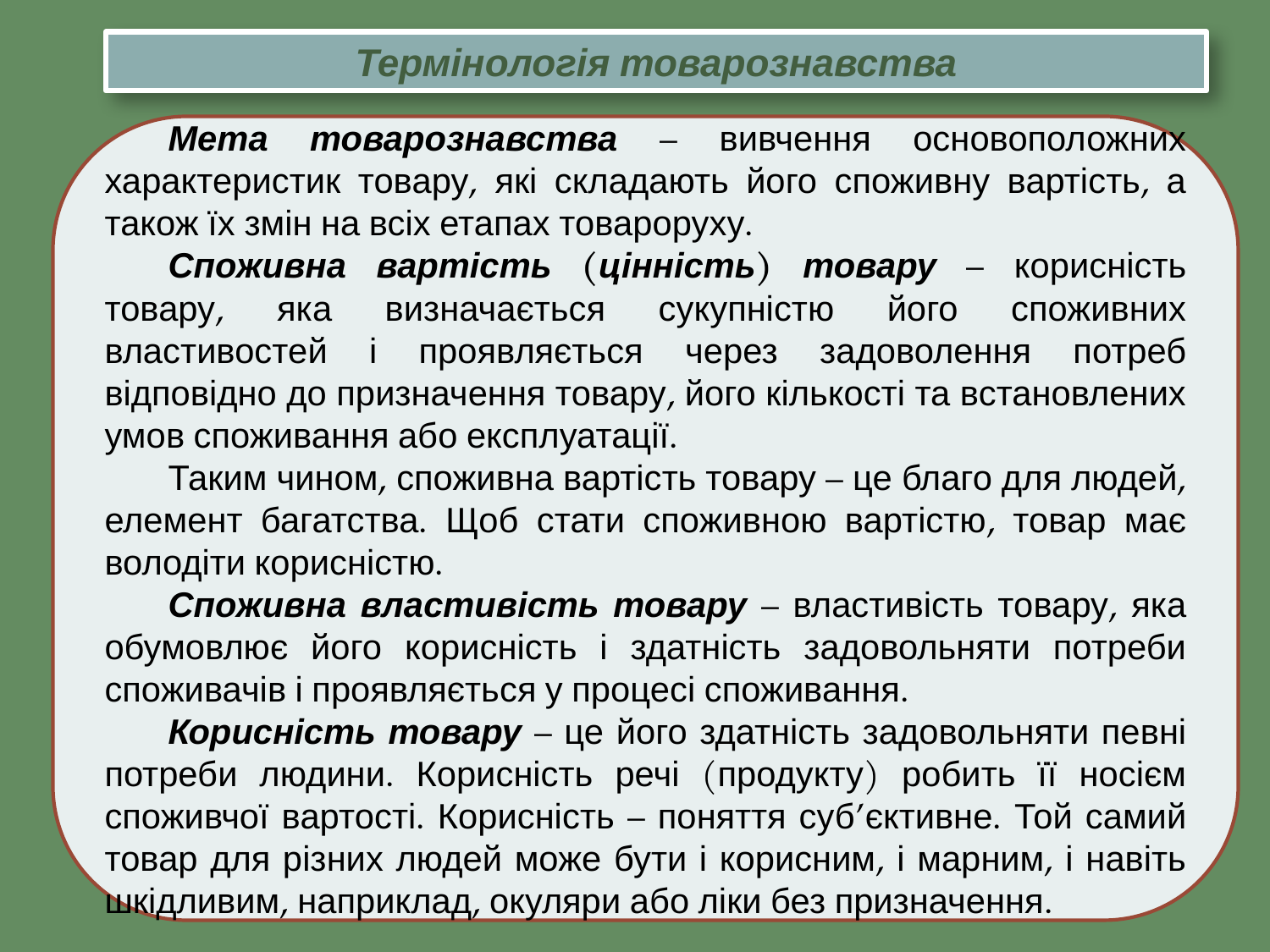

Термінологія товарознавства
Мета товарознавства – вивчення основоположних характеристик товару, які складають його споживну вартість, а також їх змін на всіх етапах товароруху.
Споживна вартість (цінність) товару – корисність товару, яка визначається сукупністю його споживних властивостей і проявляється через задоволення потреб відповідно до призначення товару, його кількості та встановлених умов споживання або експлуатації.
Таким чином, споживна вартість товару – це благо для людей, елемент багатства. Щоб стати споживною вартістю, товар має володіти корисністю.
Споживна властивість товару – властивість товару, яка обумовлює його корисність і здатність задовольняти потреби споживачів і проявляється у процесі споживання.
Корисність товару – це його здатність задовольняти певні потреби людини. Корисність речі (продукту) робить її носієм споживчої вартості. Корисність – поняття суб’єктивне. Той самий товар для різних людей може бути і корисним, і марним, і навіть шкідливим, наприклад, окуляри або ліки без призначення.